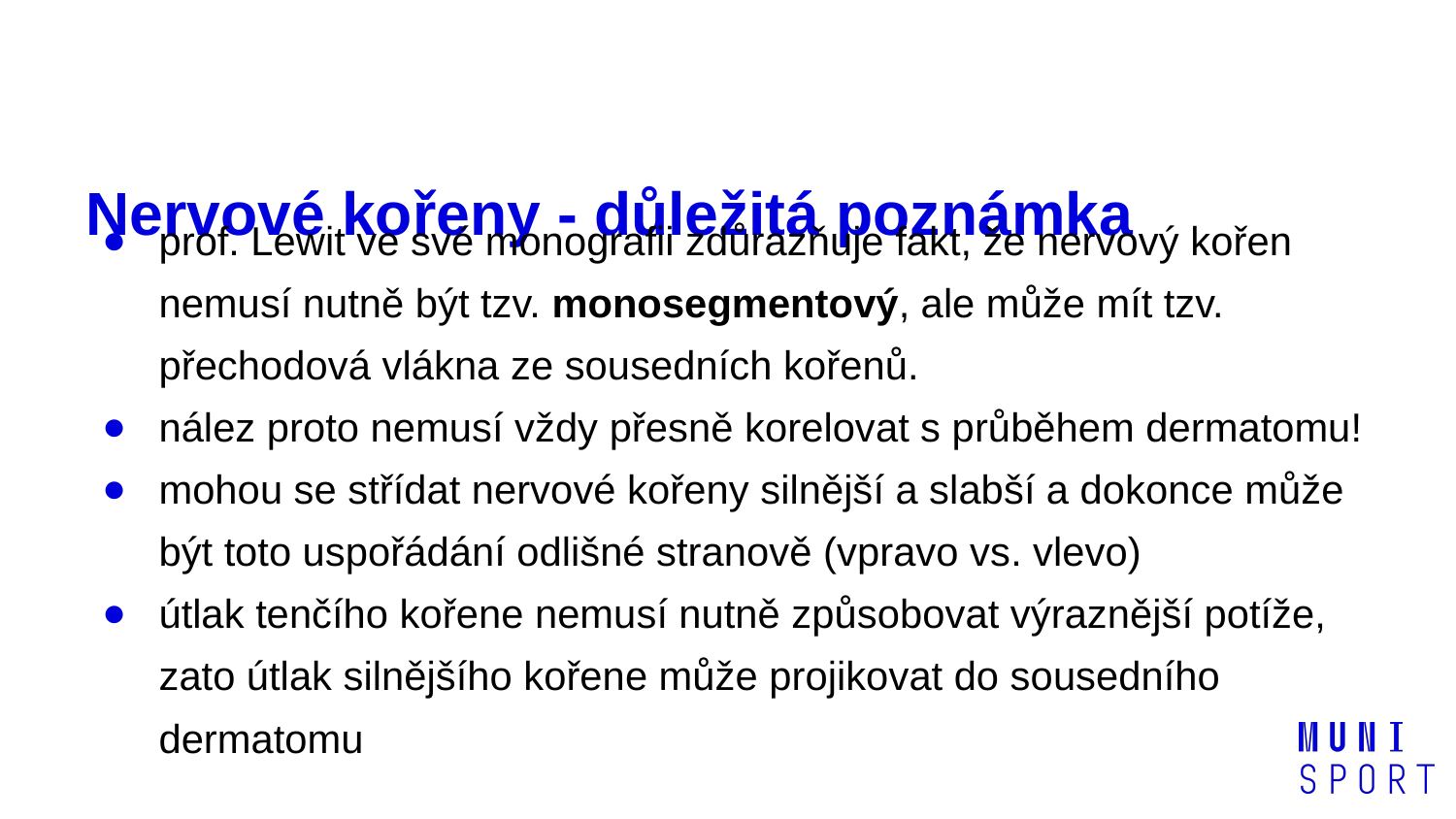

# Nervové kořeny - důležitá poznámka
prof. Lewit ve své monografii zdůrazňuje fakt, že nervový kořen nemusí nutně být tzv. monosegmentový, ale může mít tzv. přechodová vlákna ze sousedních kořenů.
nález proto nemusí vždy přesně korelovat s průběhem dermatomu!
mohou se střídat nervové kořeny silnější a slabší a dokonce může být toto uspořádání odlišné stranově (vpravo vs. vlevo)
útlak tenčího kořene nemusí nutně způsobovat výraznější potíže, zato útlak silnějšího kořene může projikovat do sousedního dermatomu